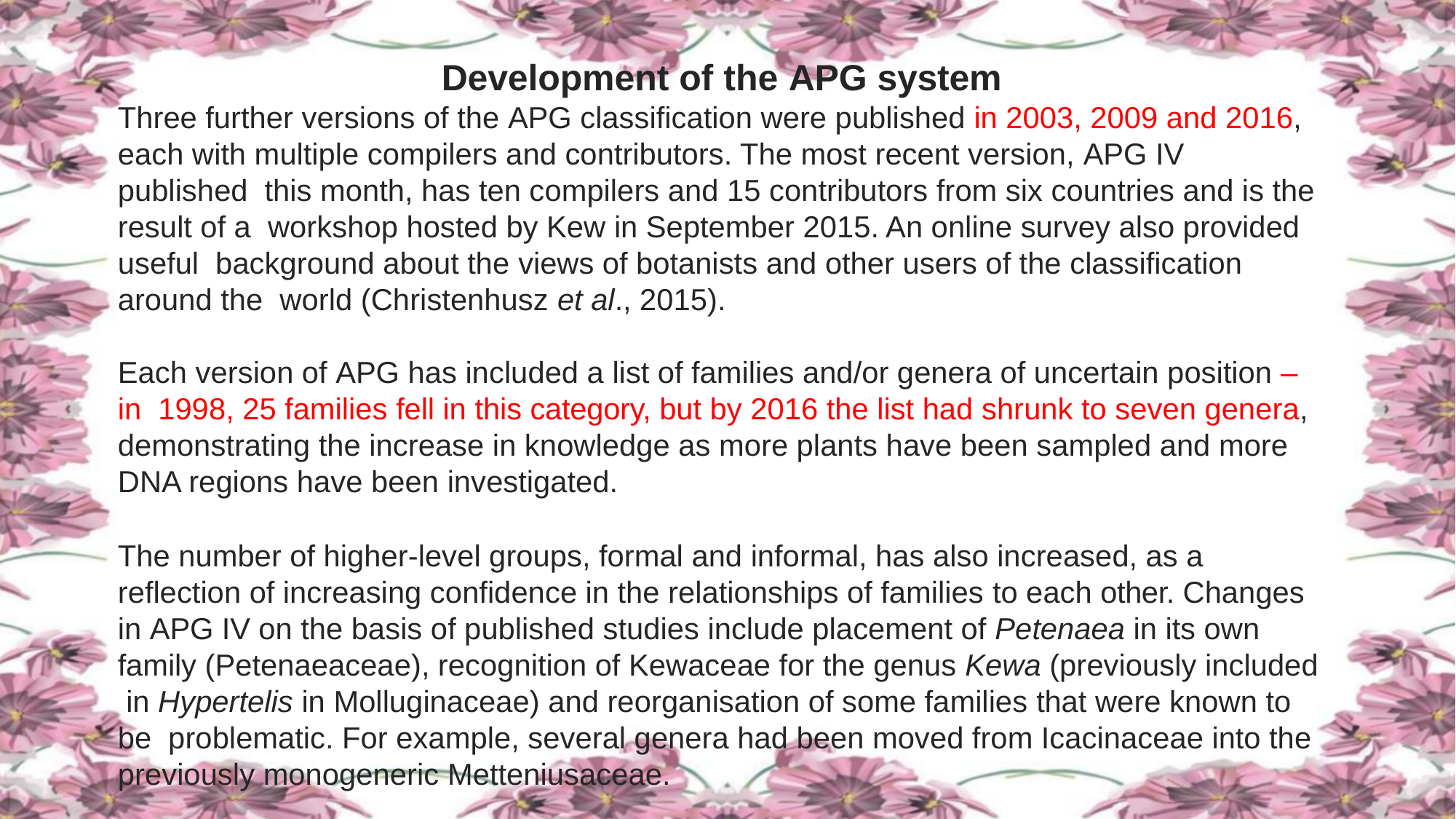

# Development of the APG system
Three further versions of the APG classification were published in 2003, 2009 and 2016,  each with multiple compilers and contributors. The most recent version, APG IV published  this month, has ten compilers and 15 contributors from six countries and is the result of a  workshop hosted by Kew in September 2015. An online survey also provided useful  background about the views of botanists and other users of the classification around the  world (Christenhusz et al., 2015).
Each version of APG has included a list of families and/or genera of uncertain position – in  1998, 25 families fell in this category, but by 2016 the list had shrunk to seven genera,  demonstrating the increase in knowledge as more plants have been sampled and more  DNA regions have been investigated.

The number of higher-level groups, formal and informal, has also increased, as a  reflection of increasing confidence in the relationships of families to each other. Changes  in APG IV on the basis of published studies include placement of Petenaea in its own  family (Petenaeaceae), recognition of Kewaceae for the genus Kewa (previously included  in Hypertelis in Molluginaceae) and reorganisation of some families that were known to be  problematic. For example, several genera had been moved from Icacinaceae into the  previously monogeneric Metteniusaceae.